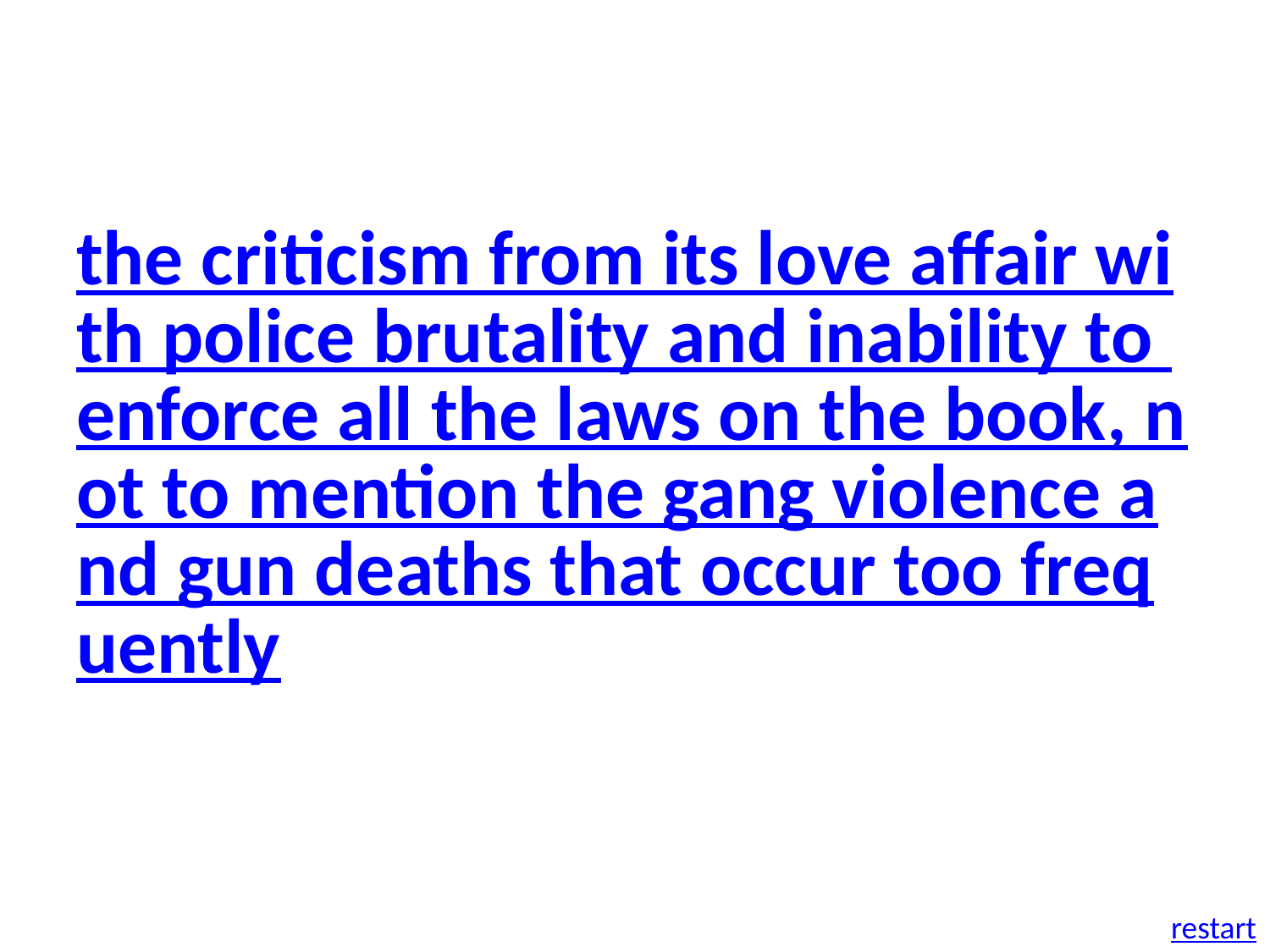

the criticism from its love affair with police brutality and inability to enforce all the laws on the book, not to mention the gang violence and gun deaths that occur too frequently